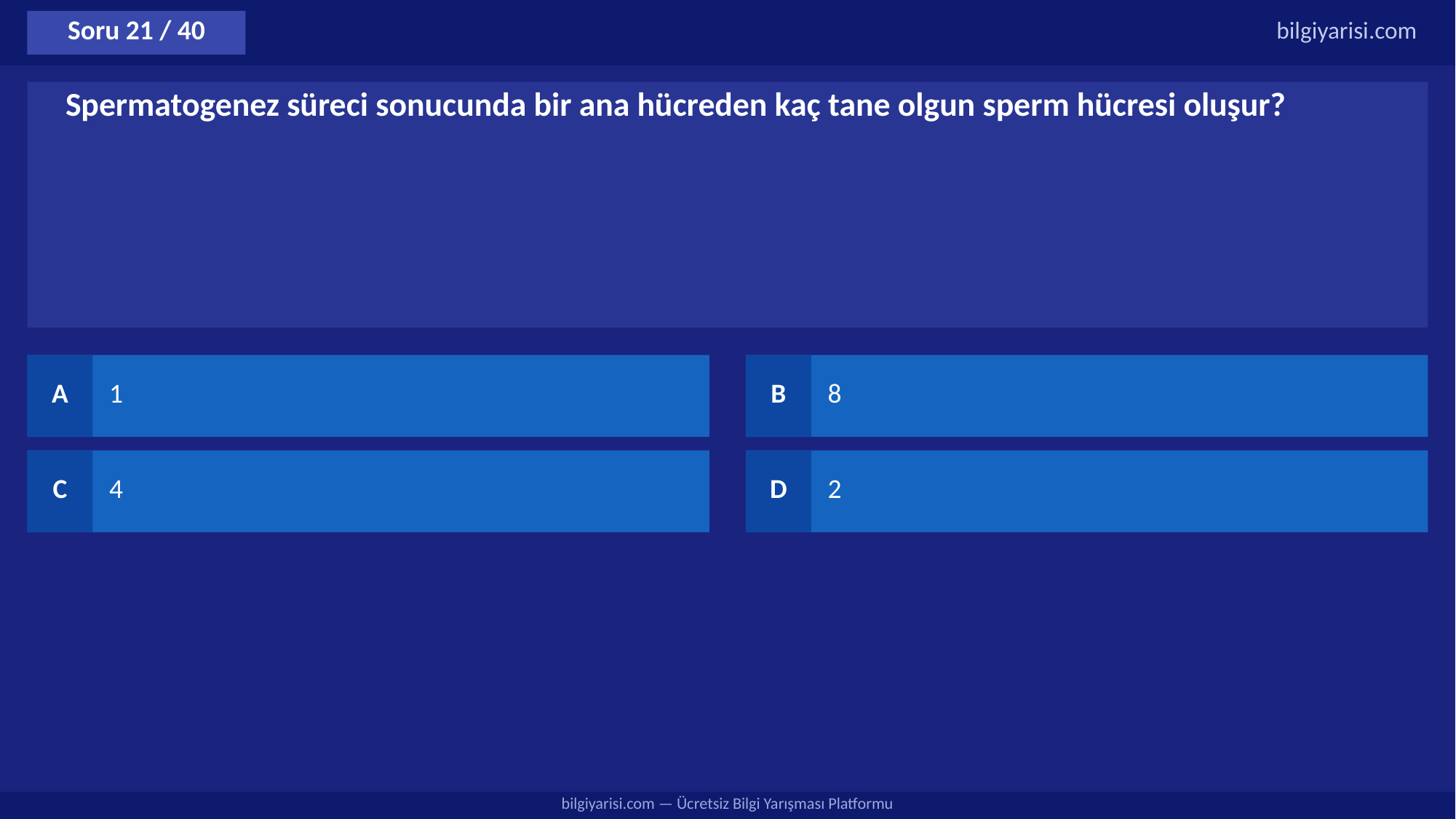

Soru 21 / 40
bilgiyarisi.com

Spermatogenez süreci sonucunda bir ana hücreden kaç tane olgun sperm hücresi oluşur?

A
1

B
8

C
4

D
2
bilgiyarisi.com — Ücretsiz Bilgi Yarışması Platformu